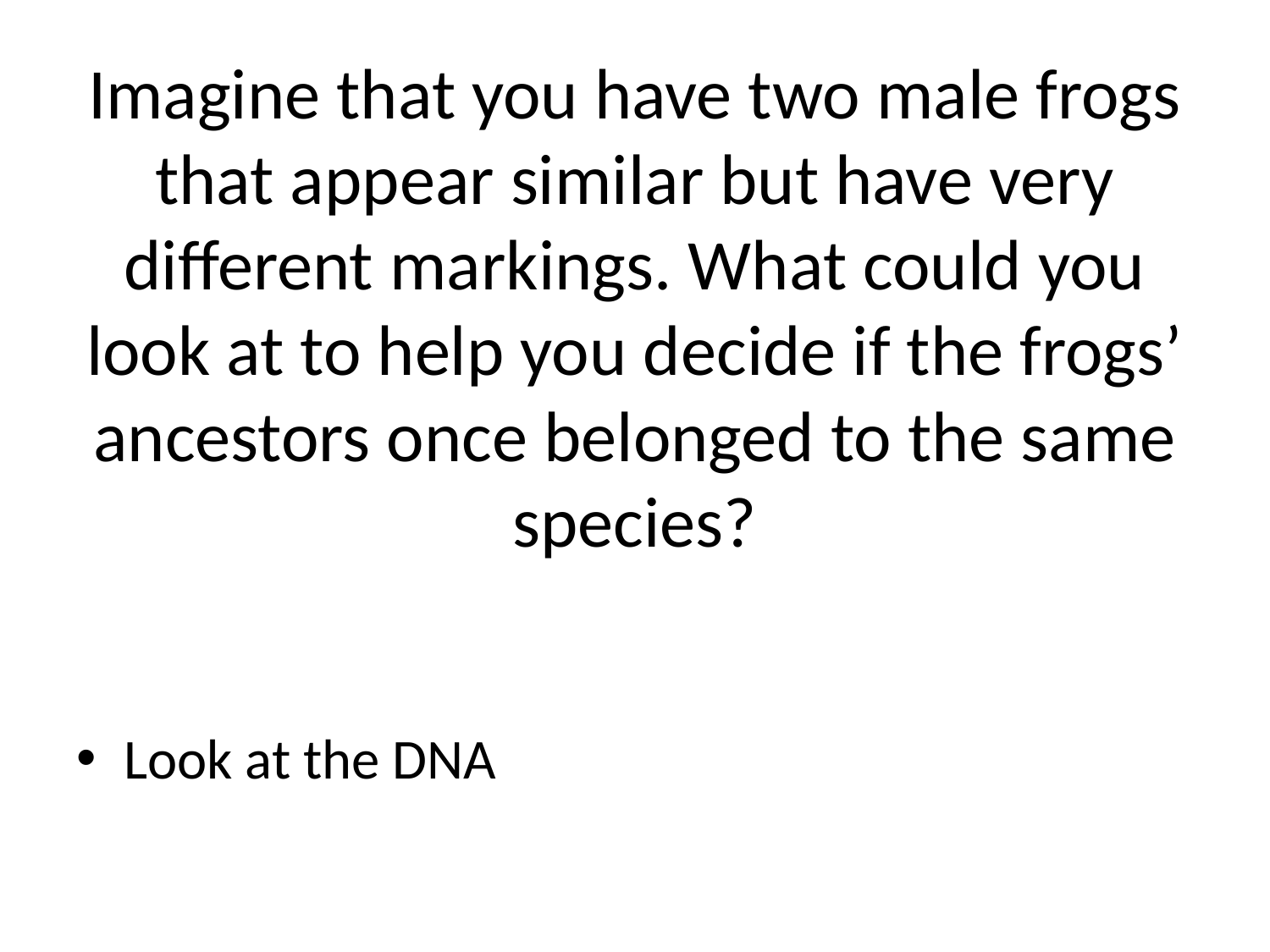

# Imagine that you have two male frogs that appear similar but have very different markings. What could you look at to help you decide if the frogs’ ancestors once belonged to the same species?
Look at the DNA